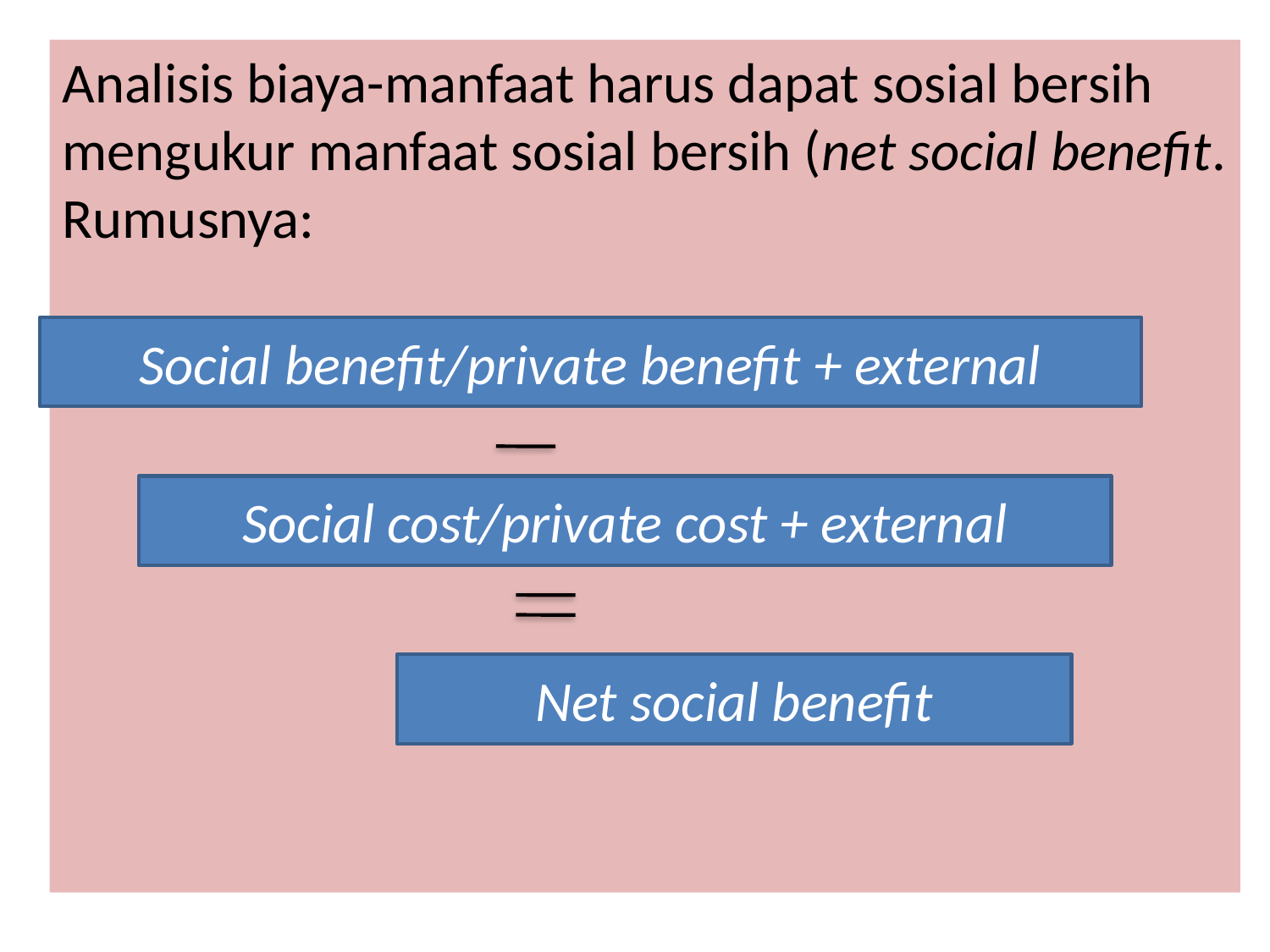

Analisis biaya-manfaat harus dapat sosial bersih mengukur manfaat sosial bersih (net social benefit. Rumusnya:

Social benefit/private benefit + external
Social cost/private cost + external
Net social benefit